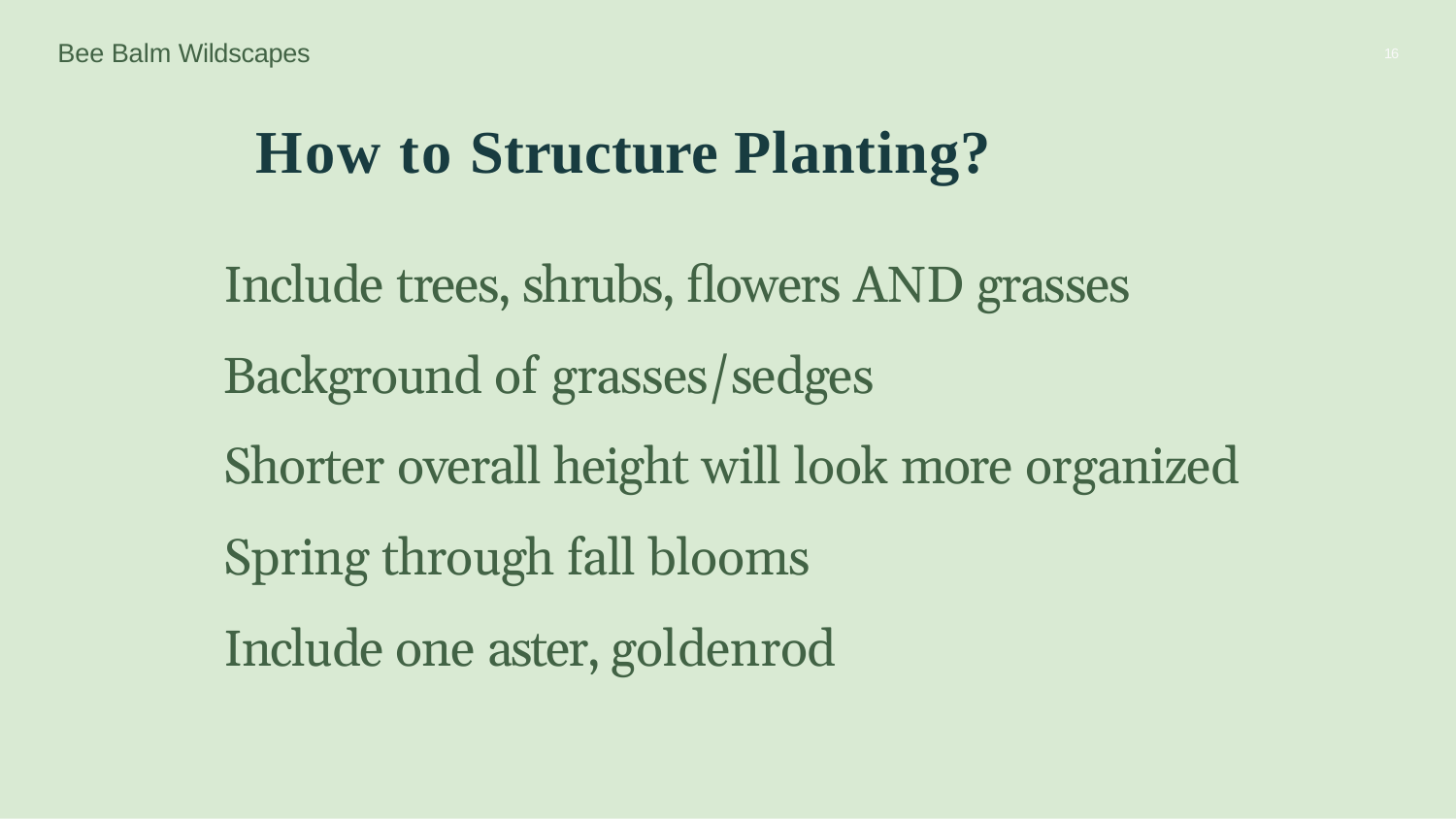

Bee Balm Wildscapes
16
# How to Structure Planting?
Include trees, shrubs, ﬂowers AND grasses Background of grasses/sedges
Shorter overall height will look more organized Spring through fall blooms
Include one aster, goldenrod